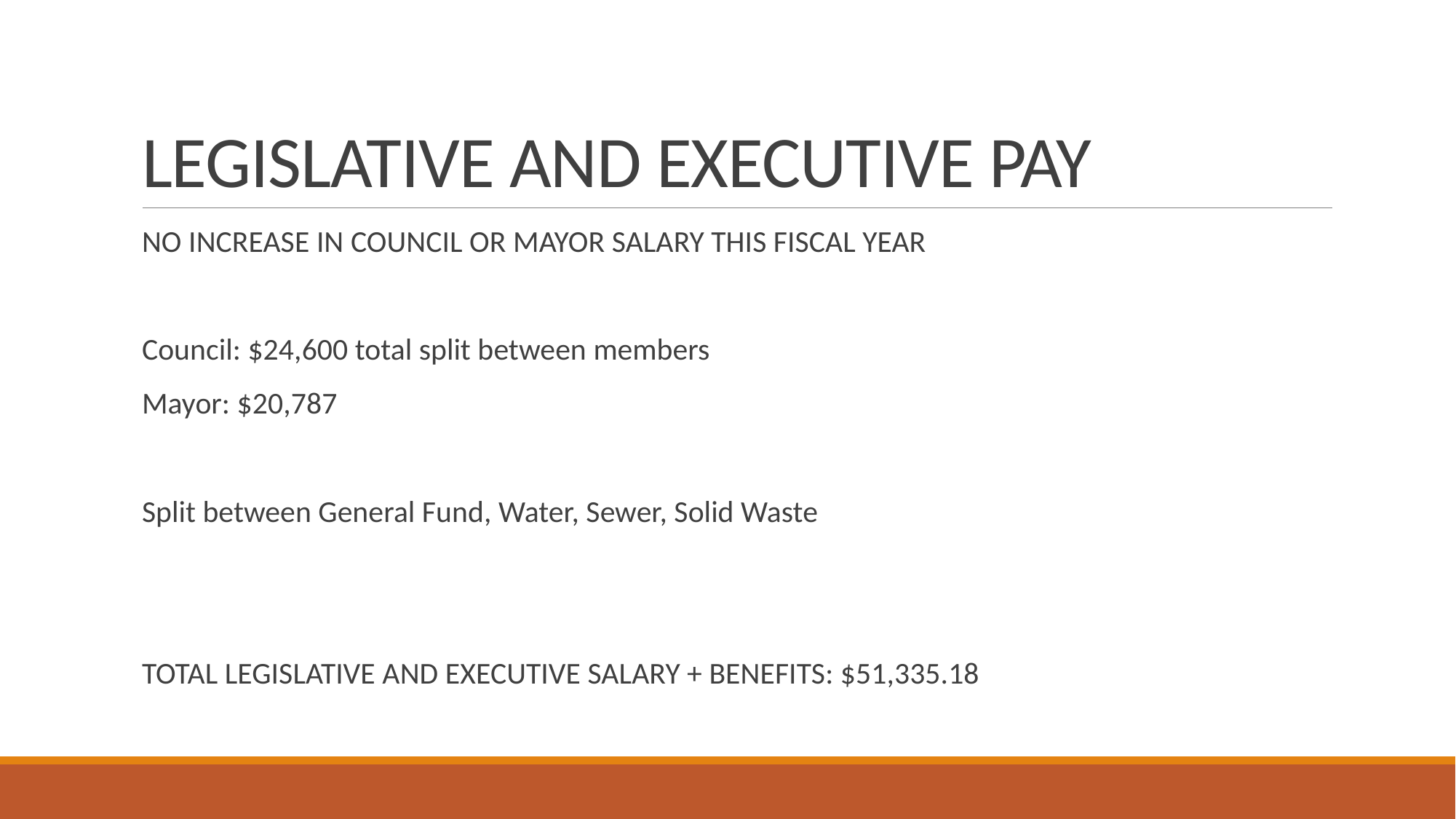

# LEGISLATIVE AND EXECUTIVE PAY
NO INCREASE IN COUNCIL OR MAYOR SALARY THIS FISCAL YEAR

Council: $24,600 total split between members
Mayor: $20,787

Split between General Fund, Water, Sewer, Solid Waste

TOTAL LEGISLATIVE AND EXECUTIVE SALARY + BENEFITS: $51,335.18